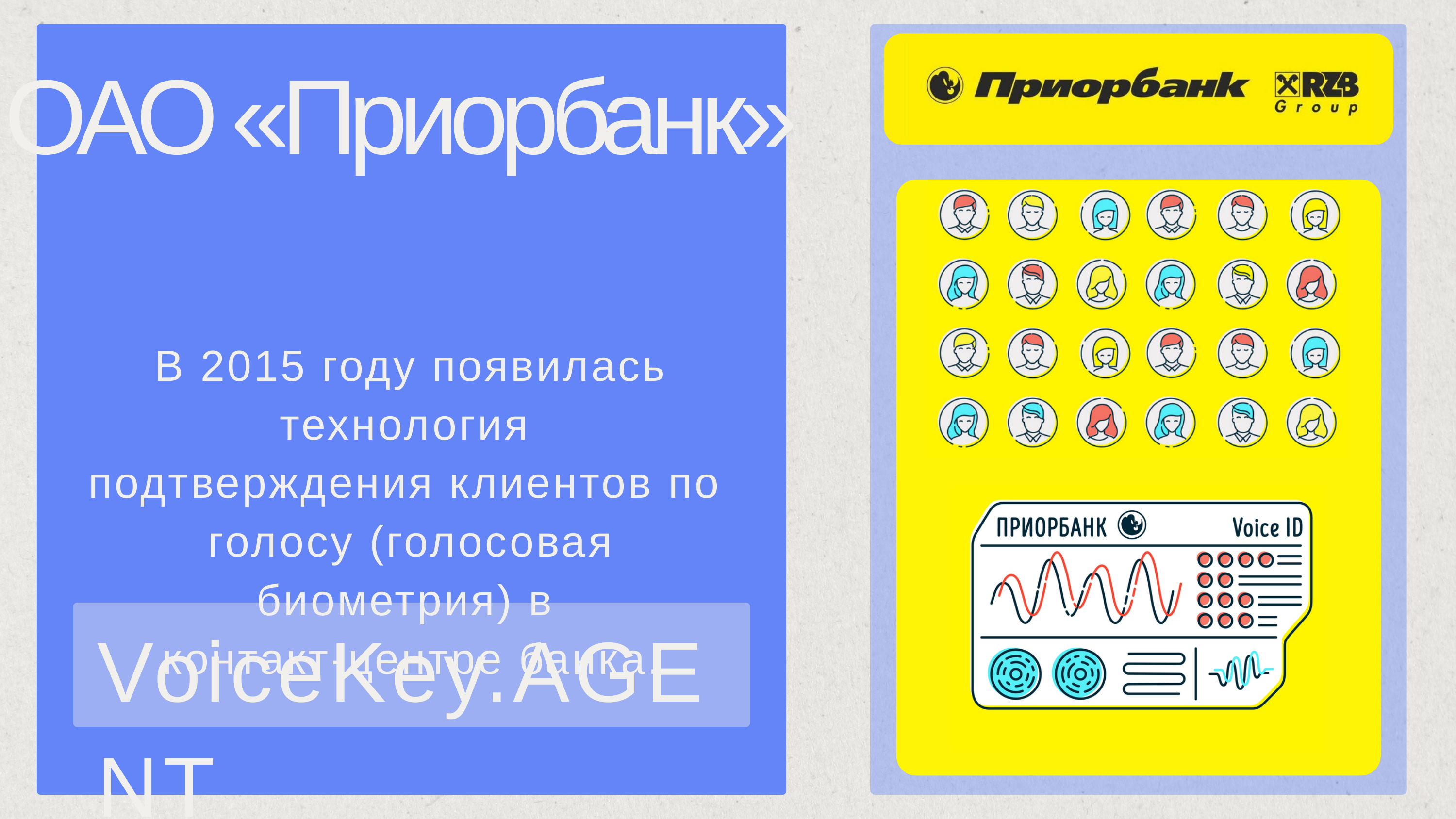

ОАО «Приорбанк»

В 2015 году появилась технология
подтверждения клиентов по
голосу (голосовая биометрия) в
контакт-центре банка.

VoiceKey.AGENT